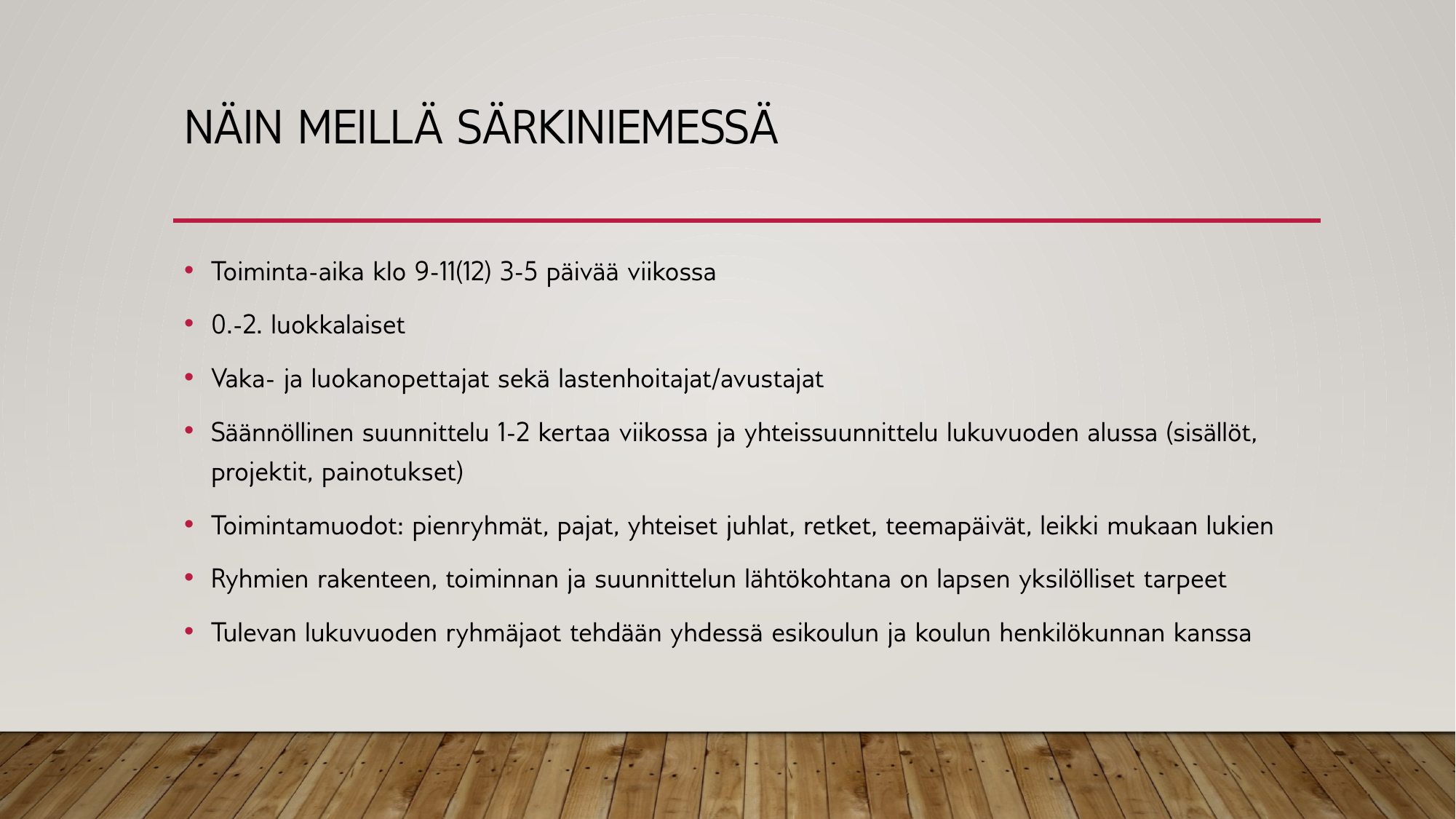

# Näin meillä särkiniemessä
Toiminta-aika klo 9-11(12) 3-5 päivää viikossa
0.-2. luokkalaiset
Vaka- ja luokanopettajat sekä lastenhoitajat/avustajat
Säännöllinen suunnittelu 1-2 kertaa viikossa ja yhteissuunnittelu lukuvuoden alussa (sisällöt, projektit, painotukset)
Toimintamuodot: pienryhmät, pajat, yhteiset juhlat, retket, teemapäivät, leikki mukaan lukien
Ryhmien rakenteen, toiminnan ja suunnittelun lähtökohtana on lapsen yksilölliset tarpeet
Tulevan lukuvuoden ryhmäjaot tehdään yhdessä esikoulun ja koulun henkilökunnan kanssa